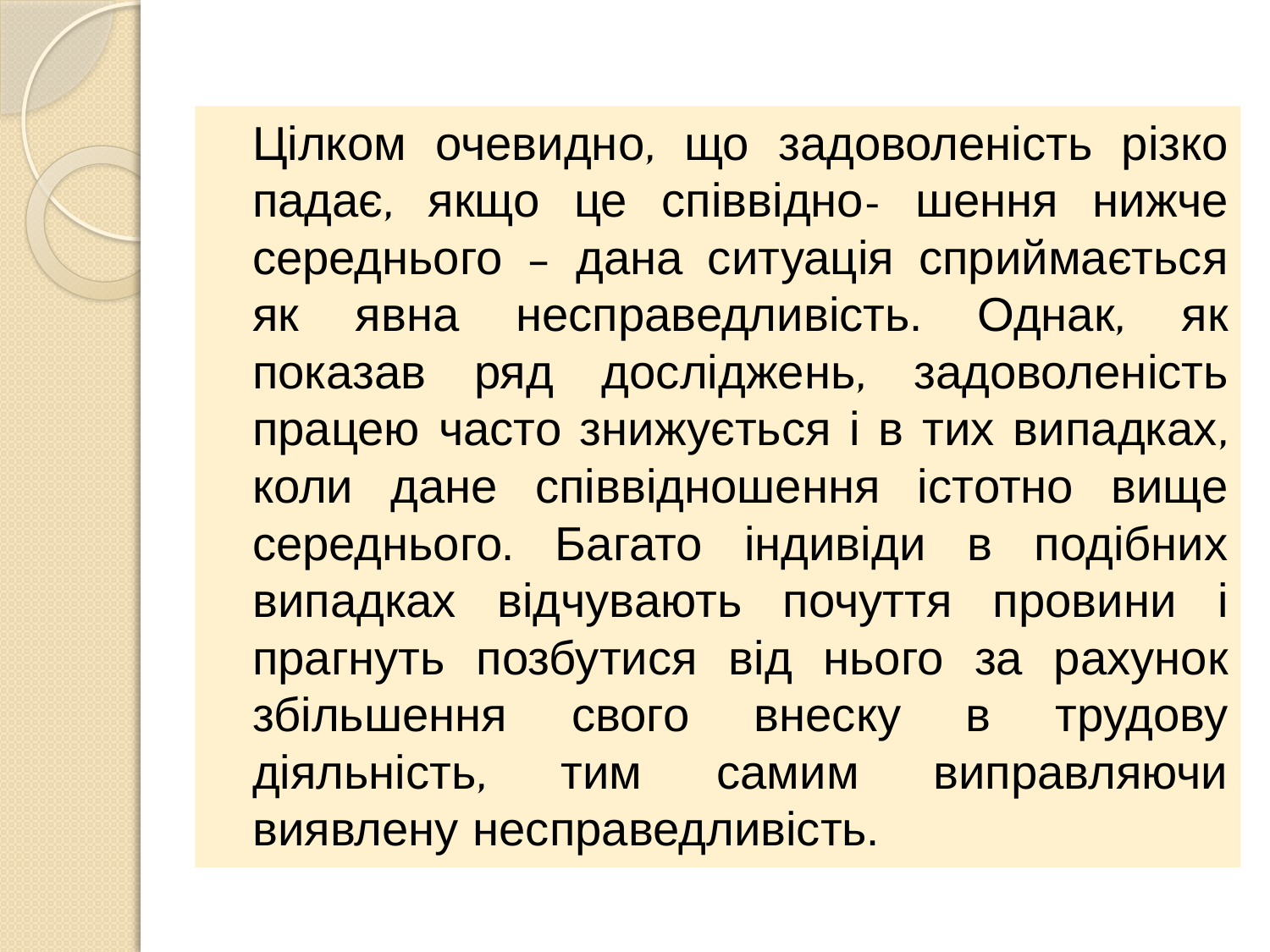

Цілком очевидно, що задоволеність різко падає, якщо це співвідно- шення нижче середнього – дана ситуація сприймається як явна несправедливість. Однак, як показав ряд досліджень, задоволеність працею часто знижується і в тих випадках, коли дане співвідношення істотно вище середнього. Багато індивіди в подібних випадках відчувають почуття провини і прагнуть позбутися від нього за рахунок збільшення свого внеску в трудову діяльність, тим самим виправляючи виявлену несправедливість.